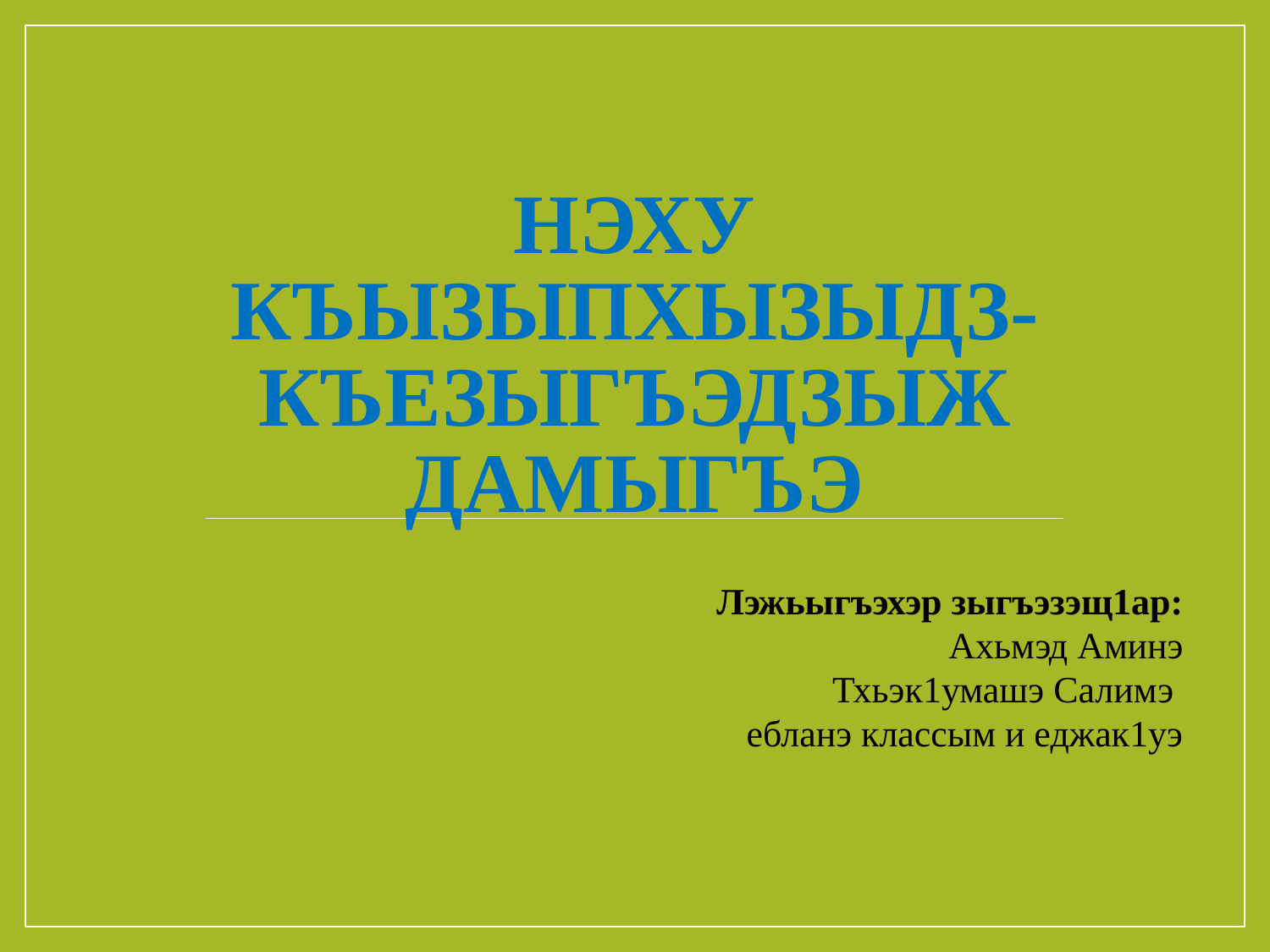

# Нэху къызыпхызыдз-къезыгъэдзыж дамыгъэ
Лэжьыгъэхэр зыгъэзэщ1ар:
Ахьмэд Аминэ
Тхьэк1умашэ Салимэ
ебланэ классым и еджак1уэ